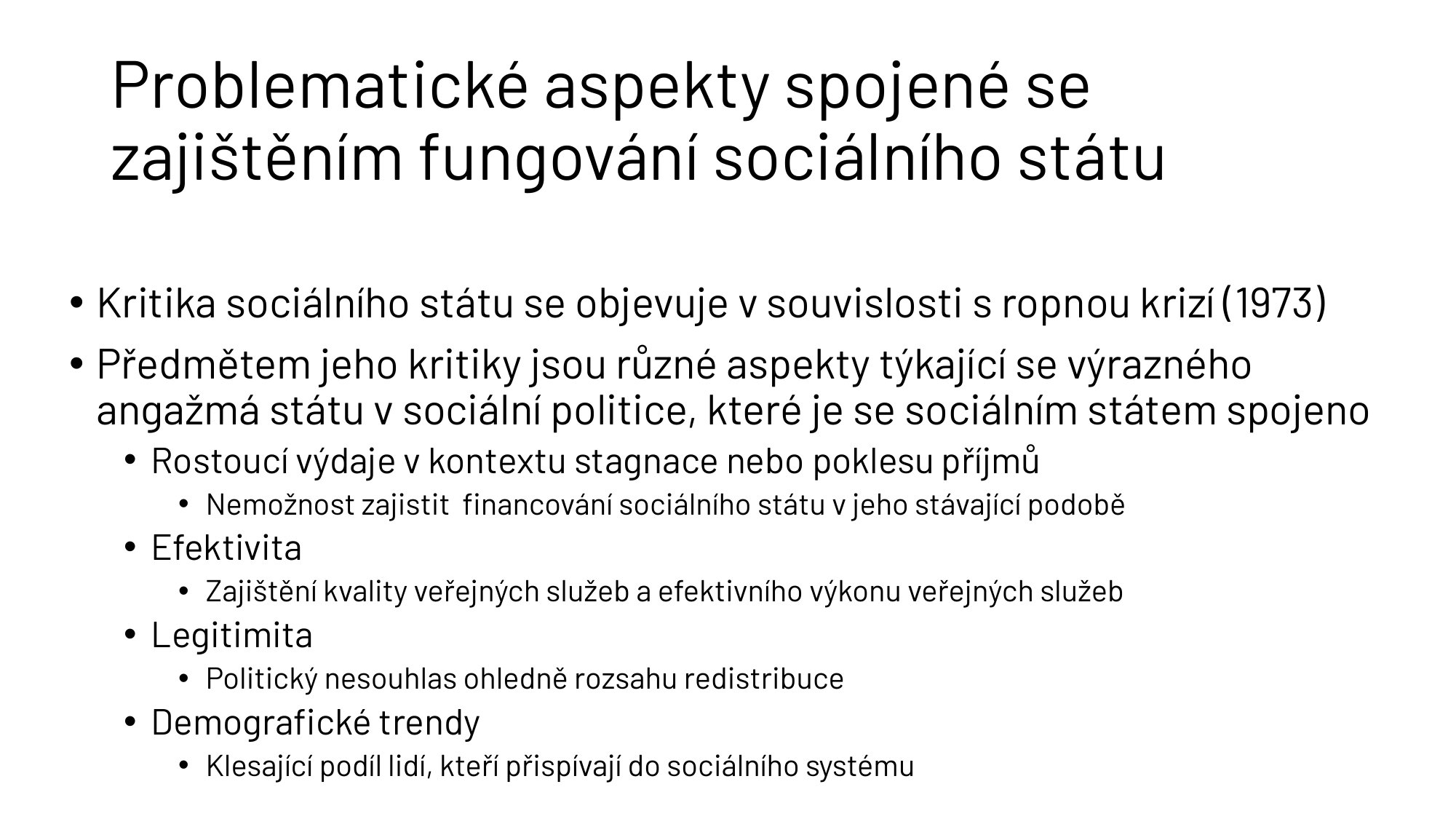

# Problematické aspekty spojené se zajištěním fungování sociálního státu
Kritika sociálního státu se objevuje v souvislosti s ropnou krizí (1973)
Předmětem jeho kritiky jsou různé aspekty týkající se výrazného angažmá státu v sociální politice, které je se sociálním státem spojeno
Rostoucí výdaje v kontextu stagnace nebo poklesu příjmů
Nemožnost zajistit  financování sociálního státu v jeho stávající podobě
Efektivita
Zajištění kvality veřejných služeb a efektivního výkonu veřejných služeb
Legitimita
Politický nesouhlas ohledně rozsahu redistribuce
Demografické trendy
Klesající podíl lidí, kteří přispívají do sociálního systému